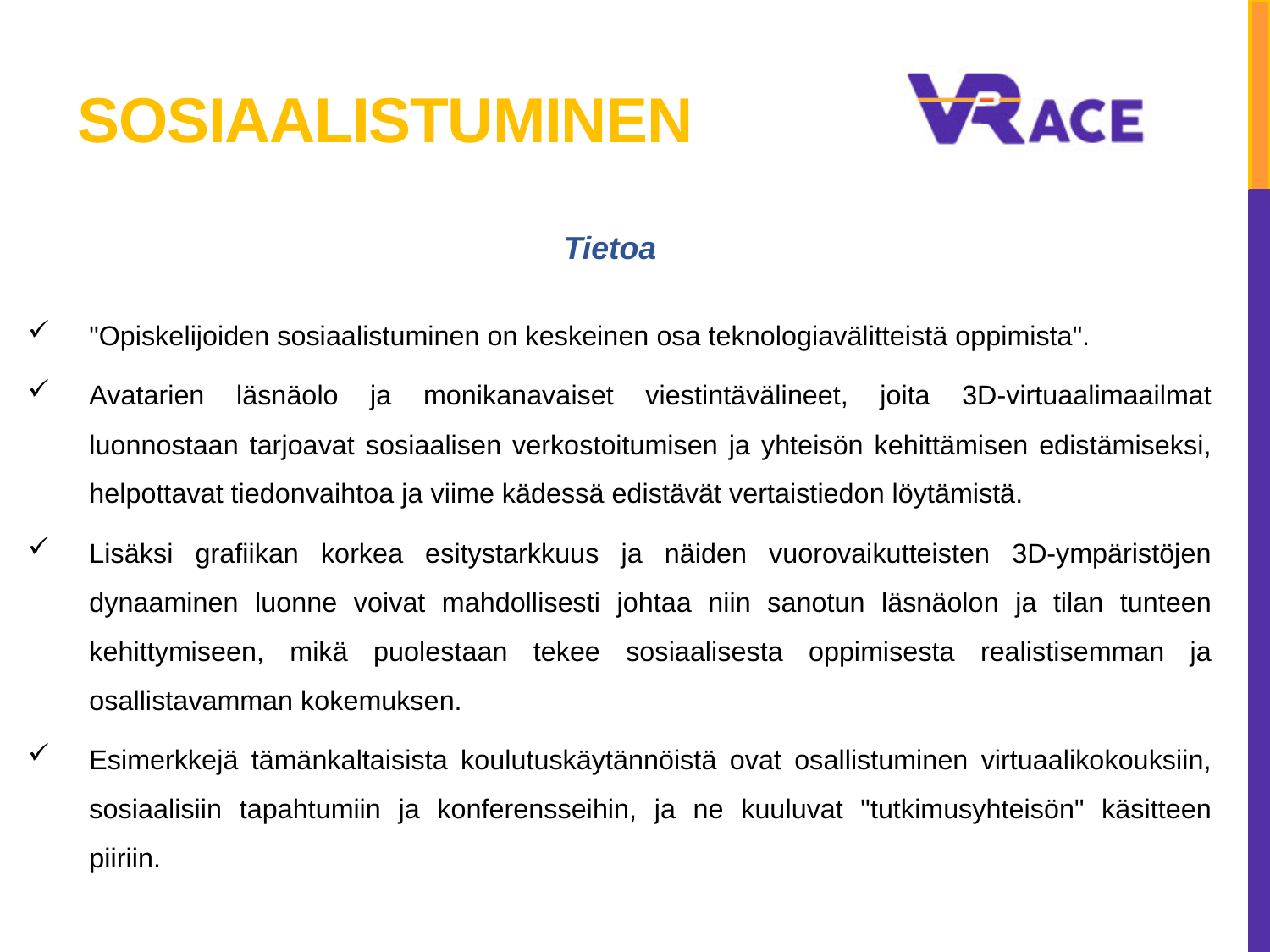

# Sosiaalistuminen
Tietoa
"Opiskelijoiden sosiaalistuminen on keskeinen osa teknologiavälitteistä oppimista".
Avatarien läsnäolo ja monikanavaiset viestintävälineet, joita 3D-virtuaalimaailmat luonnostaan tarjoavat sosiaalisen verkostoitumisen ja yhteisön kehittämisen edistämiseksi, helpottavat tiedonvaihtoa ja viime kädessä edistävät vertaistiedon löytämistä.
Lisäksi grafiikan korkea esitystarkkuus ja näiden vuorovaikutteisten 3D-ympäristöjen dynaaminen luonne voivat mahdollisesti johtaa niin sanotun läsnäolon ja tilan tunteen kehittymiseen, mikä puolestaan tekee sosiaalisesta oppimisesta realistisemman ja osallistavamman kokemuksen.
Esimerkkejä tämänkaltaisista koulutuskäytännöistä ovat osallistuminen virtuaalikokouksiin, sosiaalisiin tapahtumiin ja konferensseihin, ja ne kuuluvat "tutkimusyhteisön" käsitteen piiriin.